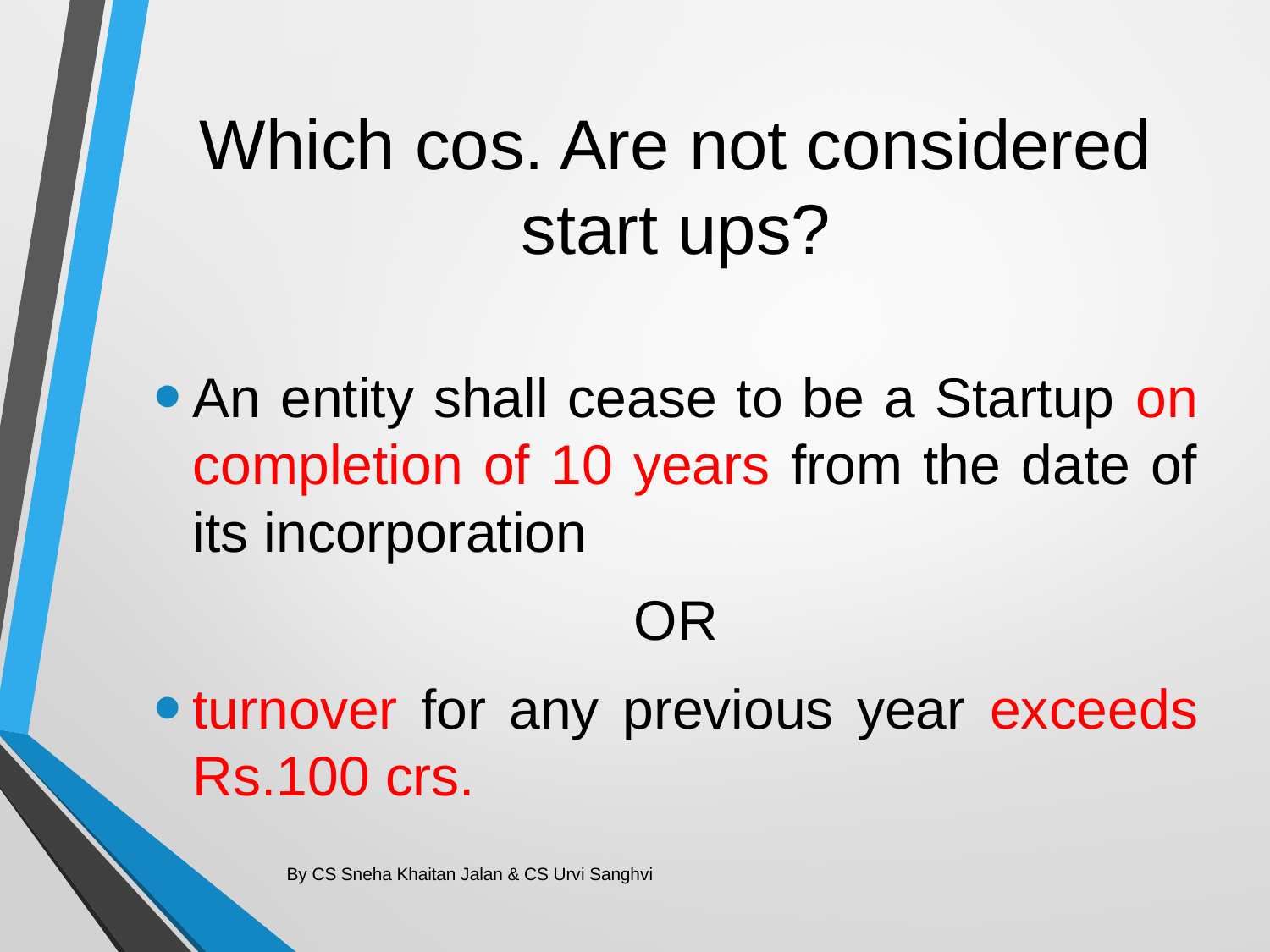

# Which cos. Are not considered start ups?
An entity shall cease to be a Startup on completion of 10 years from the date of its incorporation
OR
turnover for any previous year exceeds Rs.100 crs.
By CS Sneha Khaitan Jalan & CS Urvi Sanghvi